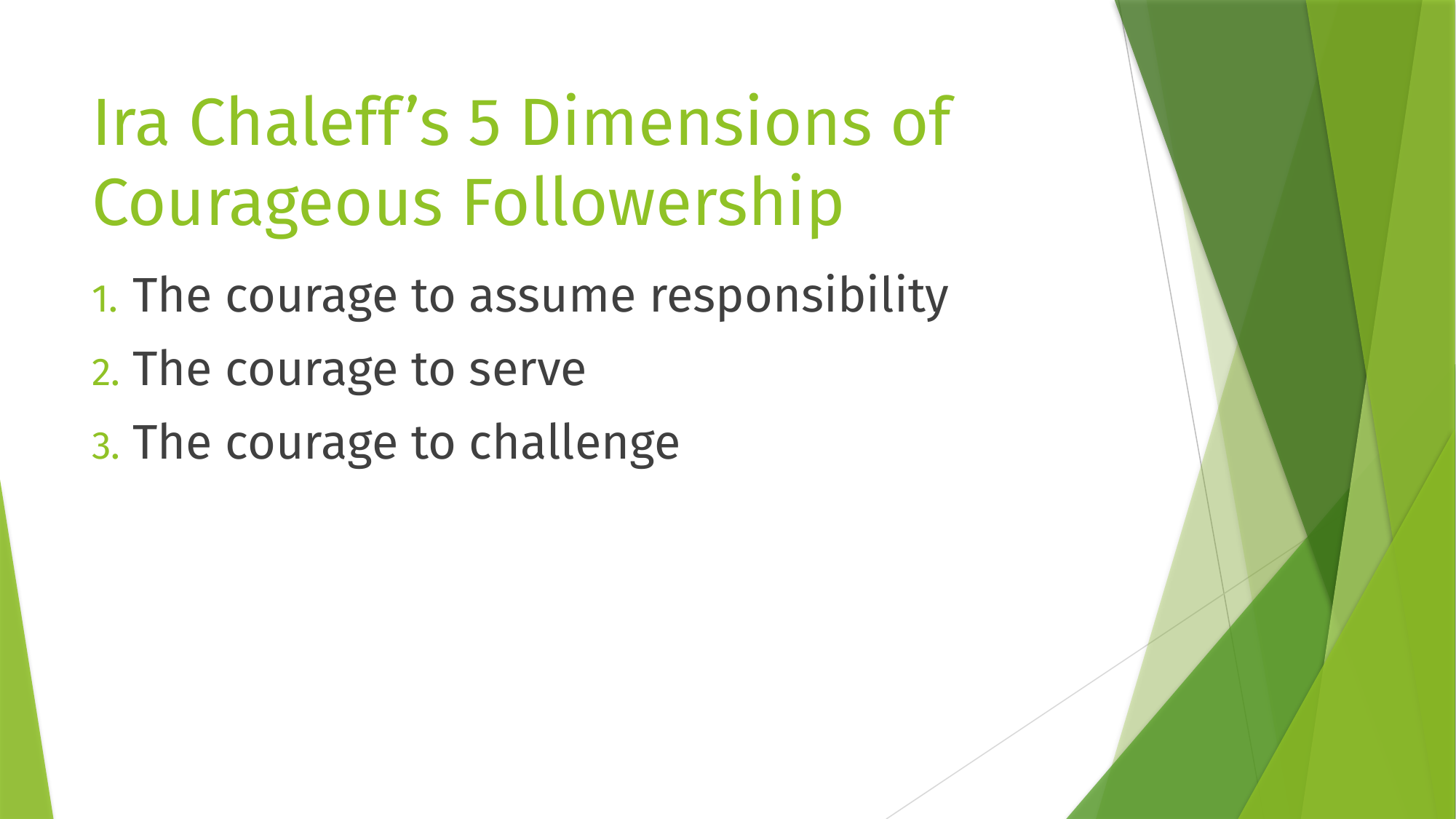

# Ira Chaleff’s 5 Dimensions of Courageous Followership
The courage to assume responsibility
The courage to serve
The courage to challenge